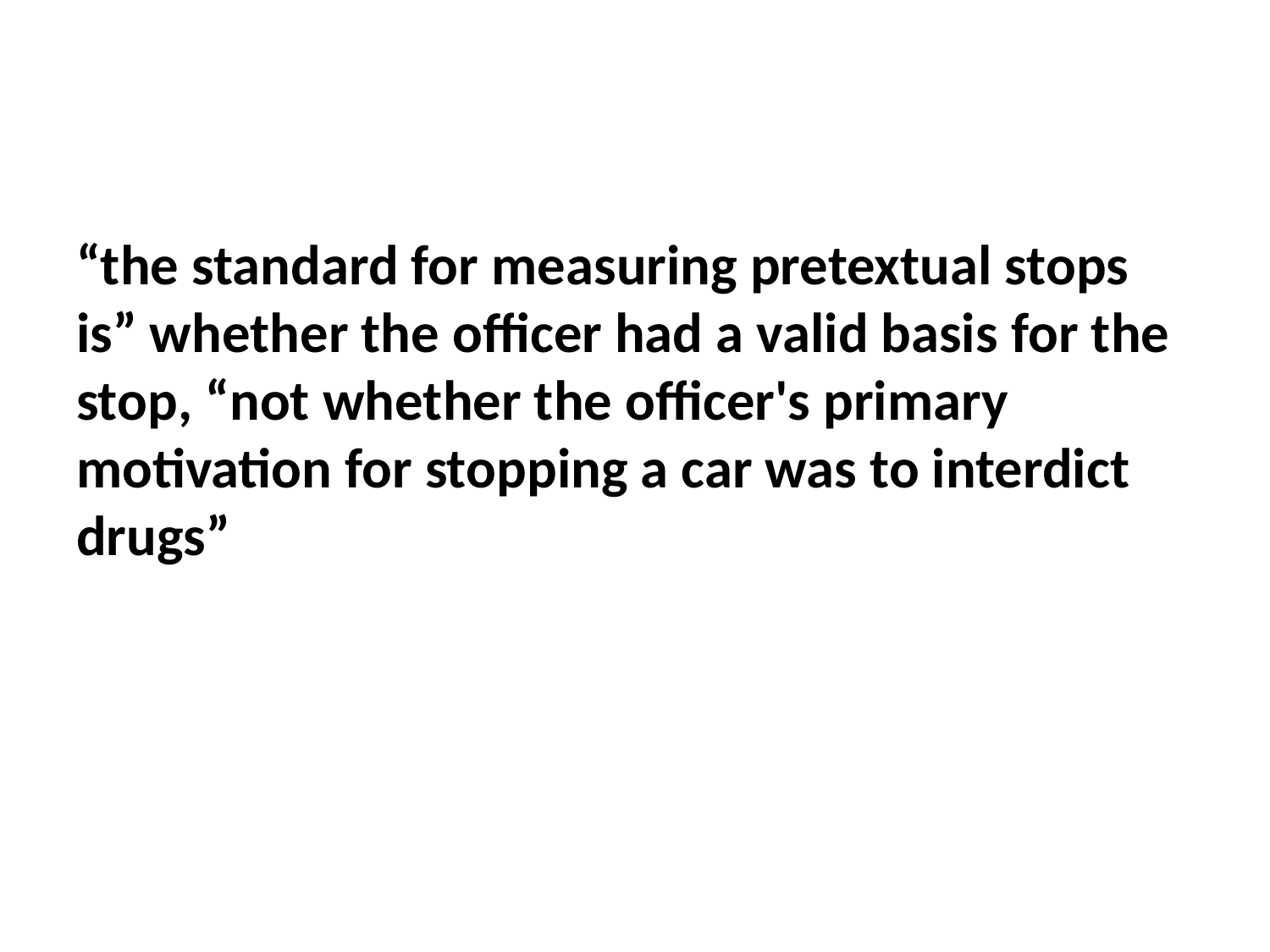

#
“the standard for measuring pretextual stops is” whether the officer had a valid basis for the stop, “not whether the officer's primary motivation for stopping a car was to interdict drugs”